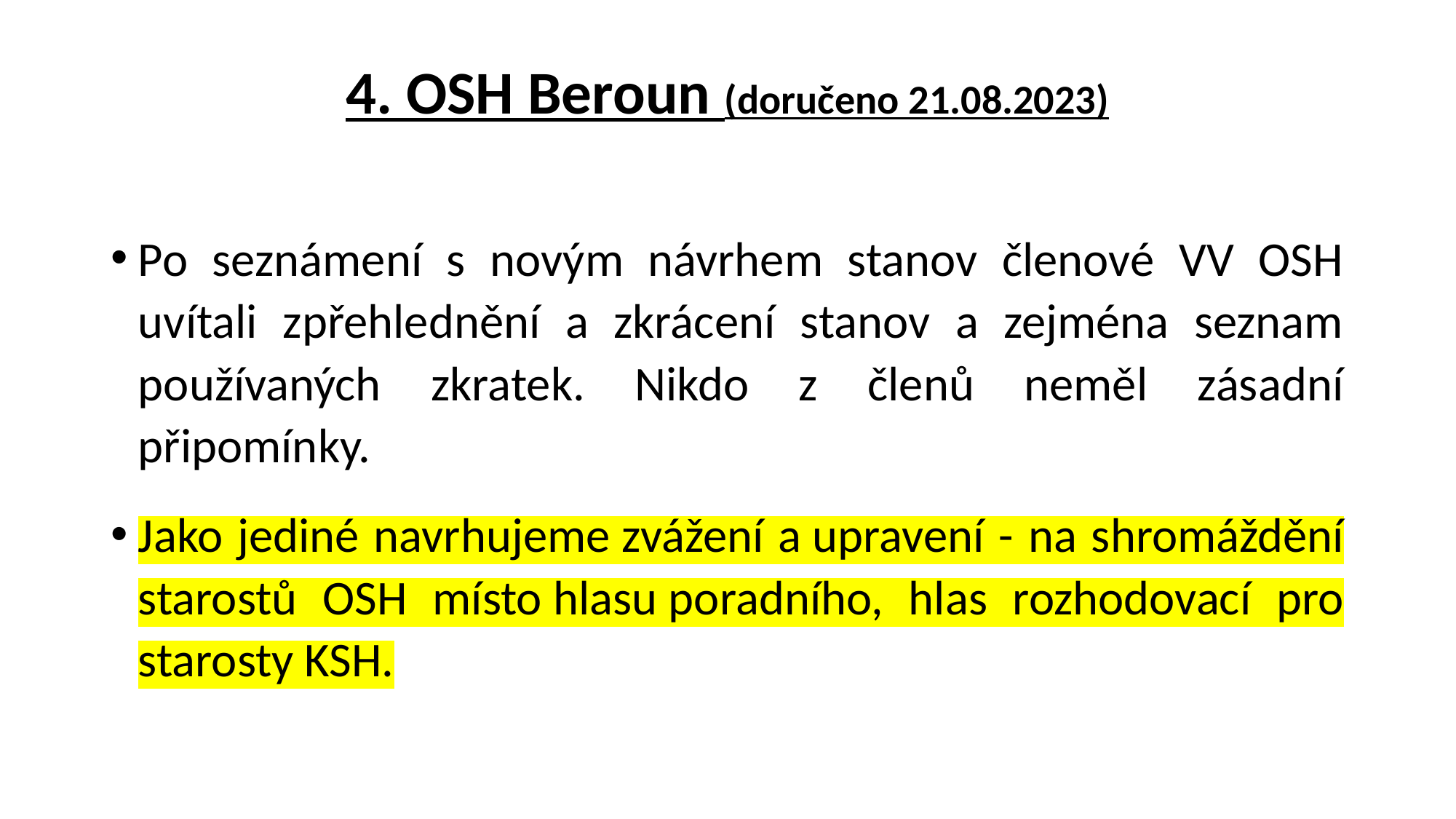

# 4. OSH Beroun (doručeno 21.08.2023)
Po seznámení s novým návrhem stanov členové VV OSH uvítali zpřehlednění a zkrácení stanov a zejména seznam používaných zkratek. Nikdo z členů neměl zásadní připomínky.
Jako jediné navrhujeme zvážení a upravení - na shromáždění starostů OSH místo hlasu poradního, hlas rozhodovací pro starosty KSH.